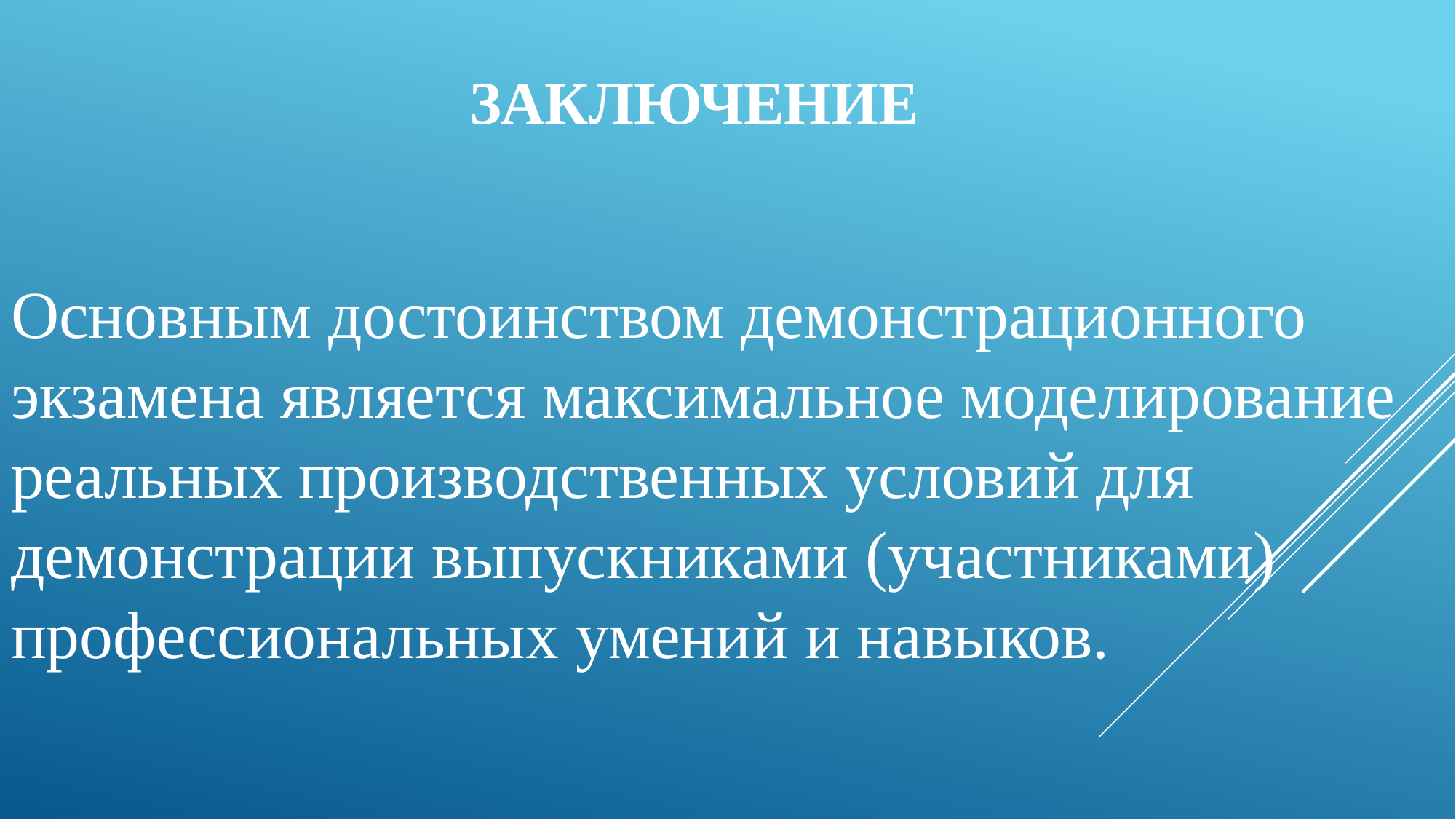

# заключение
Основным достоинством демонстрационного экзамена является максимальное моделирование реальных производственных условий для демонстрации выпускниками (участниками) профессиональных умений и навыков.